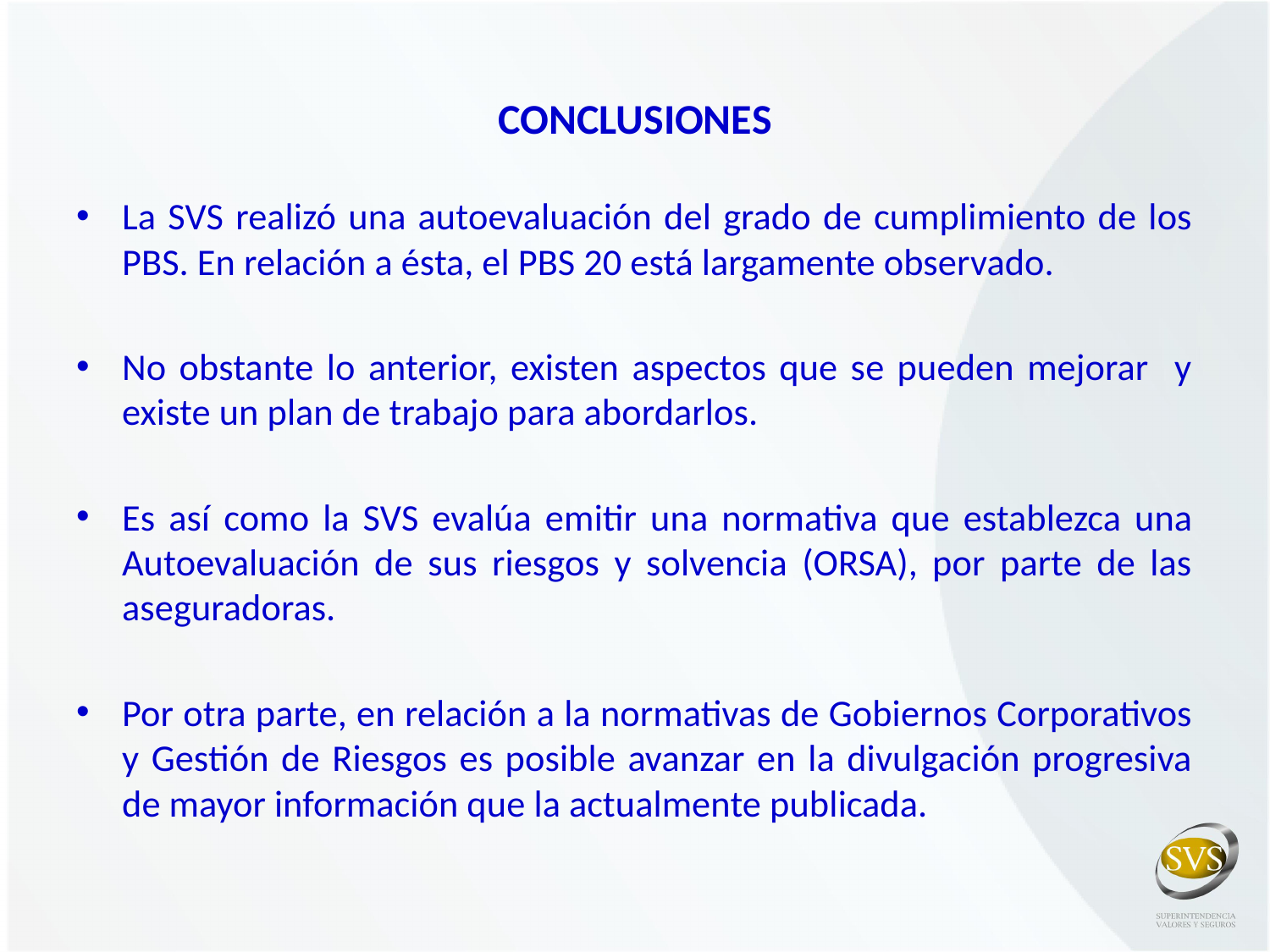

# CONCLUSIONES
La SVS realizó una autoevaluación del grado de cumplimiento de los PBS. En relación a ésta, el PBS 20 está largamente observado.

No obstante lo anterior, existen aspectos que se pueden mejorar  y existe un plan de trabajo para abordarlos.

Es así como la SVS evalúa emitir una normativa que establezca una Autoevaluación de sus riesgos y solvencia (ORSA), por parte de las aseguradoras.

Por otra parte, en relación a la normativas de Gobiernos Corporativos y Gestión de Riesgos es posible avanzar en la divulgación progresiva de mayor información que la actualmente publicada.